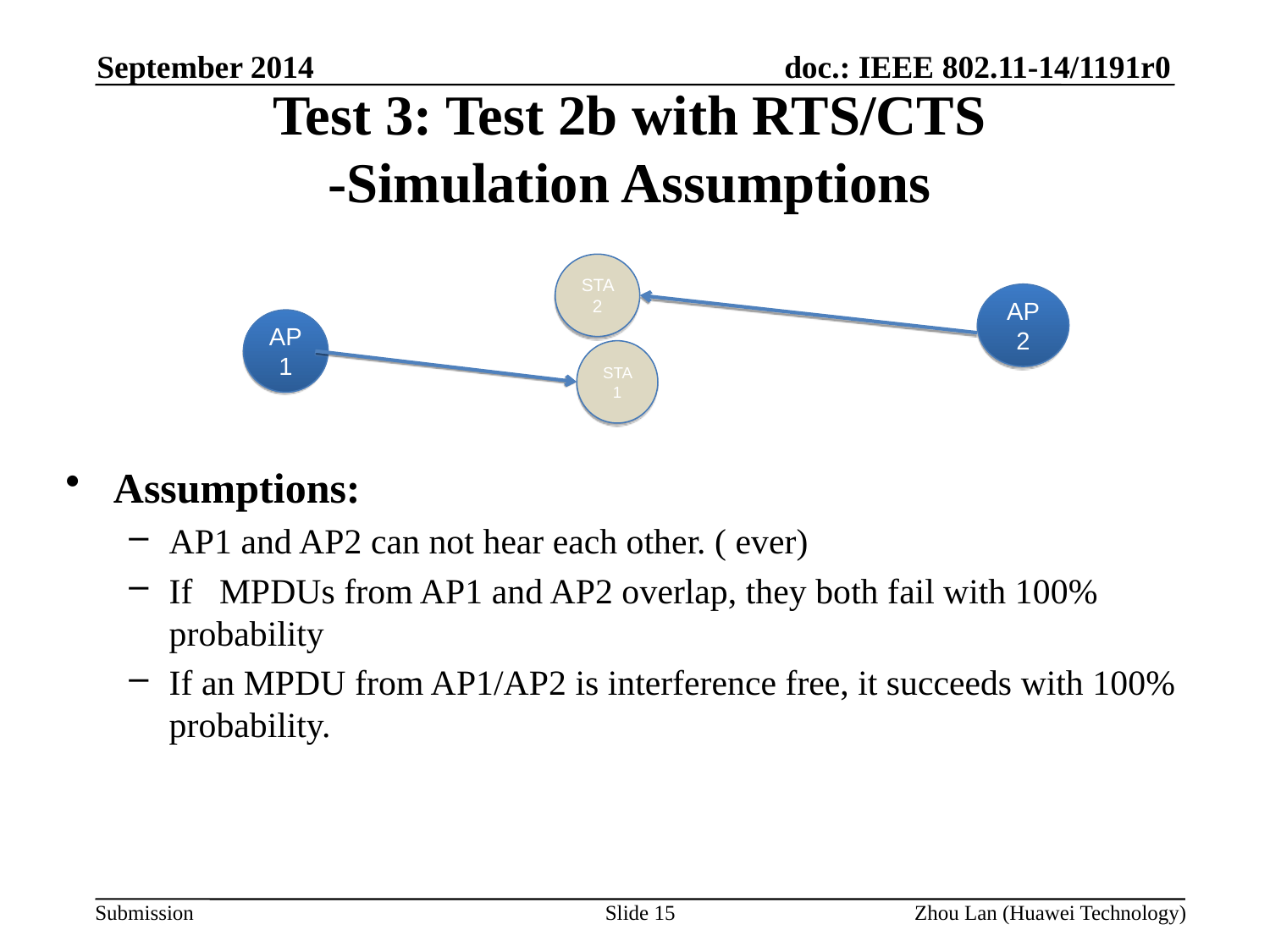

AP1

September 2014
# Test 3: Test 2b with RTS/CTS -Simulation Assumptions

STA 2

AP 2

AP1
STA 1

Assumptions:
AP1 and AP2 can not hear each other. ( ever)
If   MPDUs from AP1 and AP2 overlap, they both fail with 100% probability
If an MPDU from AP1/AP2 is interference free, it succeeds with 100% probability.
Slide 15
Zhou Lan (Huawei Technology)